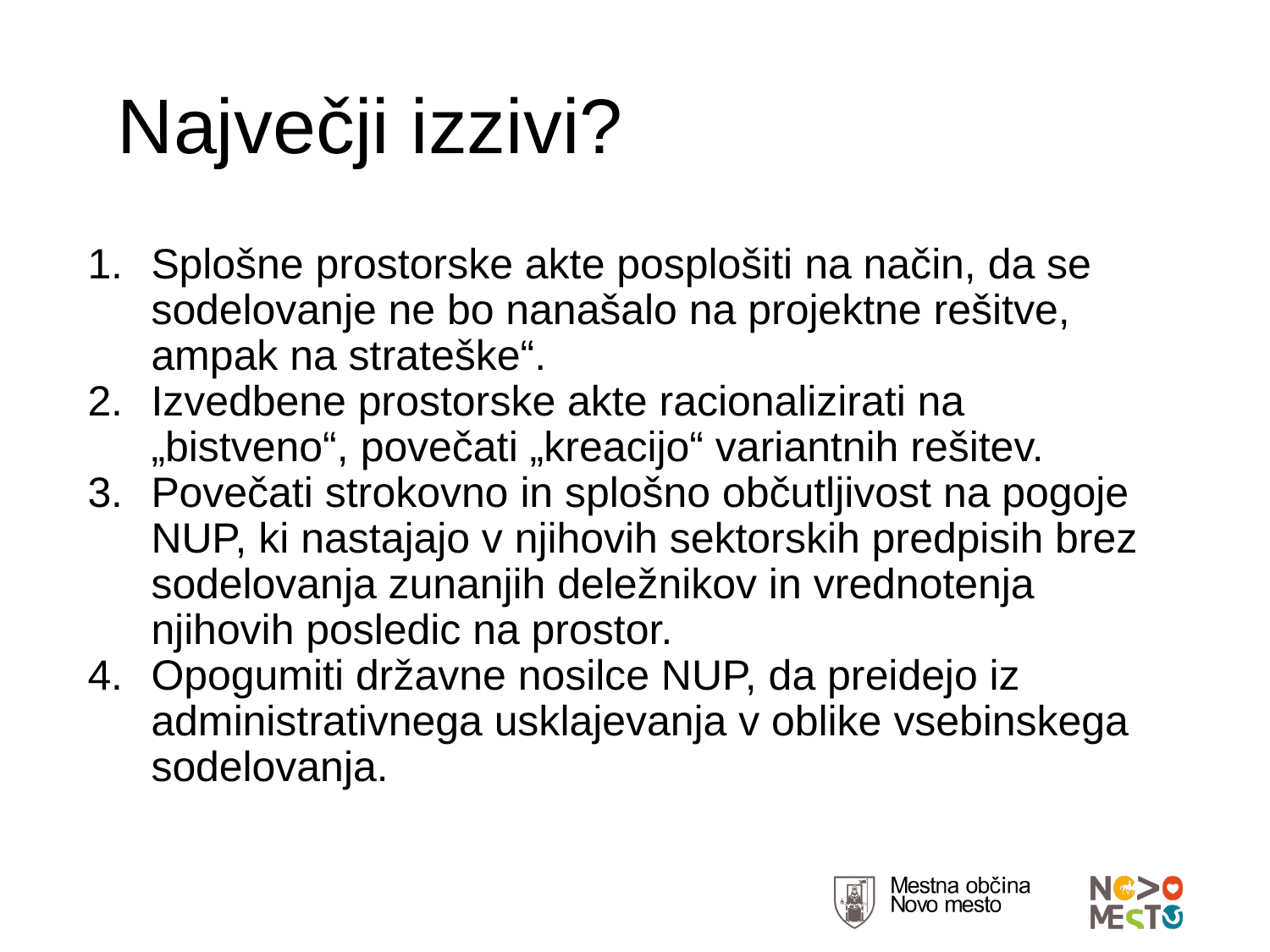

# Največji izzivi?
Splošne prostorske akte posplošiti na način, da se sodelovanje ne bo nanašalo na projektne rešitve, ampak na strateške“.
Izvedbene prostorske akte racionalizirati na „bistveno“, povečati „kreacijo“ variantnih rešitev.
Povečati strokovno in splošno občutljivost na pogoje NUP, ki nastajajo v njihovih sektorskih predpisih brez sodelovanja zunanjih deležnikov in vrednotenja njihovih posledic na prostor.
Opogumiti državne nosilce NUP, da preidejo iz administrativnega usklajevanja v oblike vsebinskega sodelovanja.